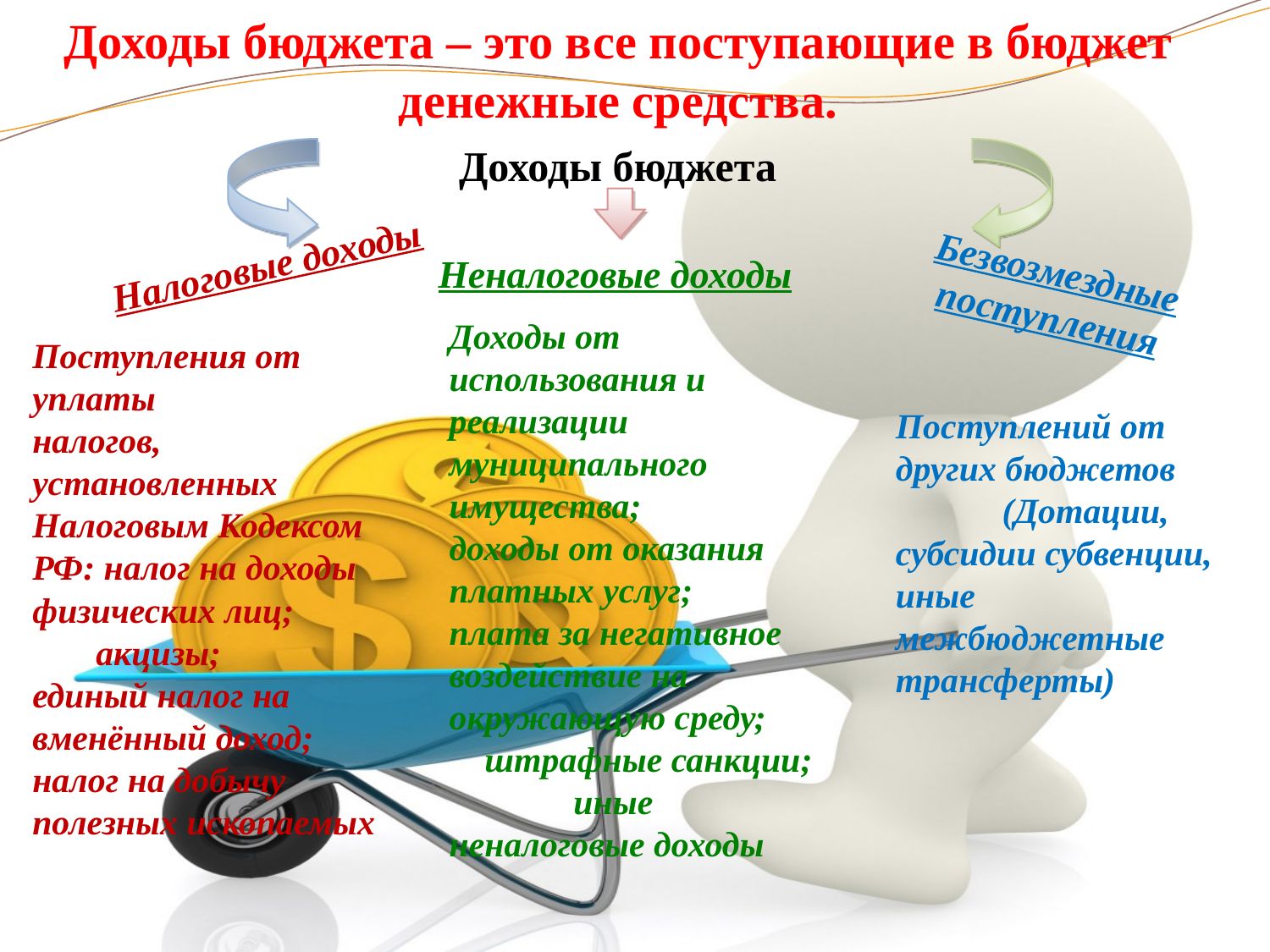

# Доходы бюджета – это все поступающие в бюджет денежные средства.
         Доходы бюджета

Налоговые доходы
Безвозмездные поступления
Неналоговые доходы
Доходы от использования и реализации муниципального имущества;                  доходы от оказания платных услуг;               плата за негативное воздействие на окружающую среду;              штрафные санкции;                   иные неналоговые доходы
Поступления от уплаты
налогов, установленных
Налоговым Кодексом РФ: налог на доходы
физических лиц;
акцизы;
единый налог на
вменённый доход;           налог на добычу
полезных ископаемых

Поступлений от других бюджетов                 (Дотации, субсидии субвенции, иные межбюджетные трансферты)